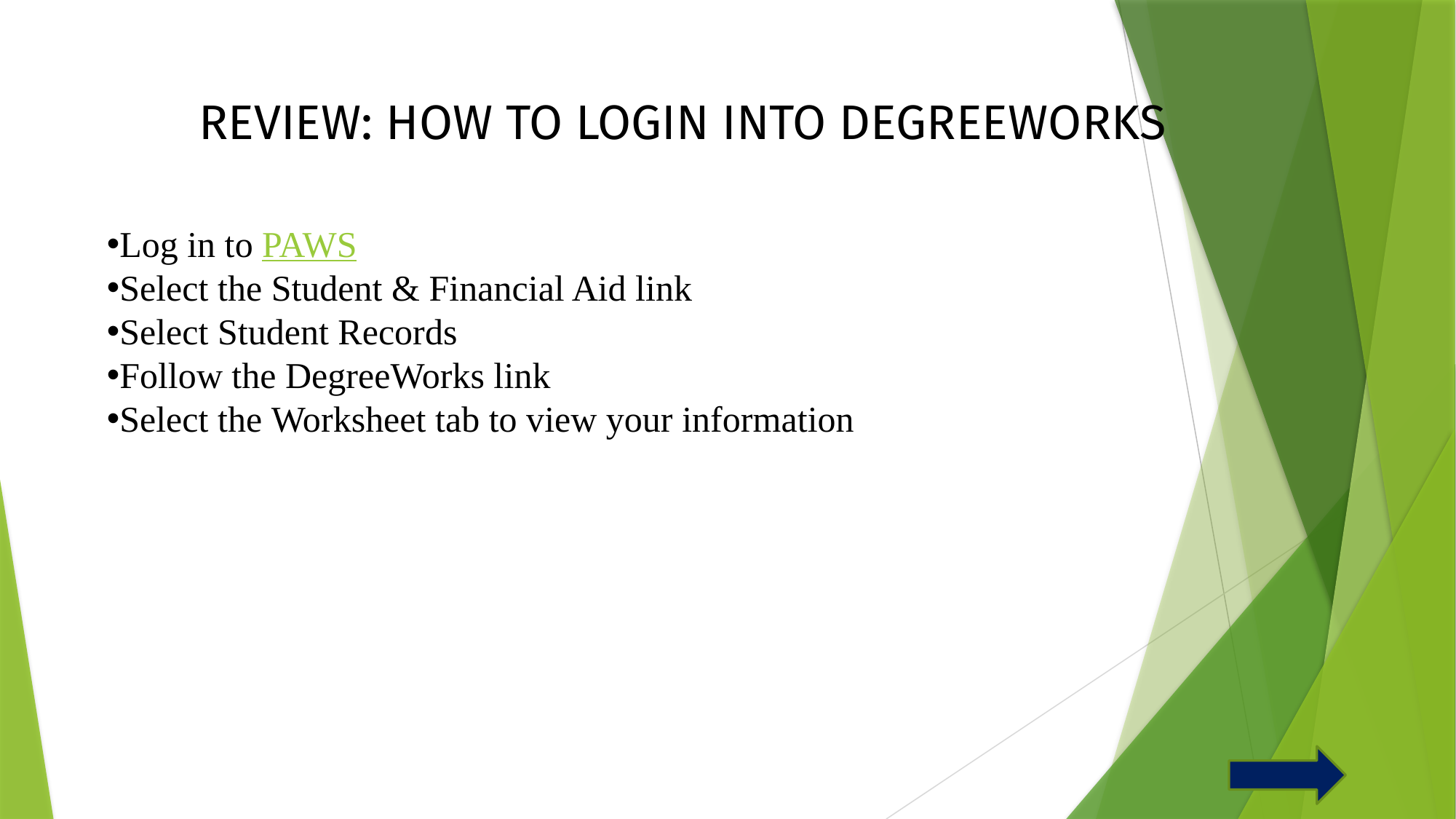

REVIEW: HOW TO LOGIN INTO DEGREEWORKS
Log in to PAWS
Select the Student & Financial Aid link
Select Student Records
Follow the DegreeWorks link
Select the Worksheet tab to view your information